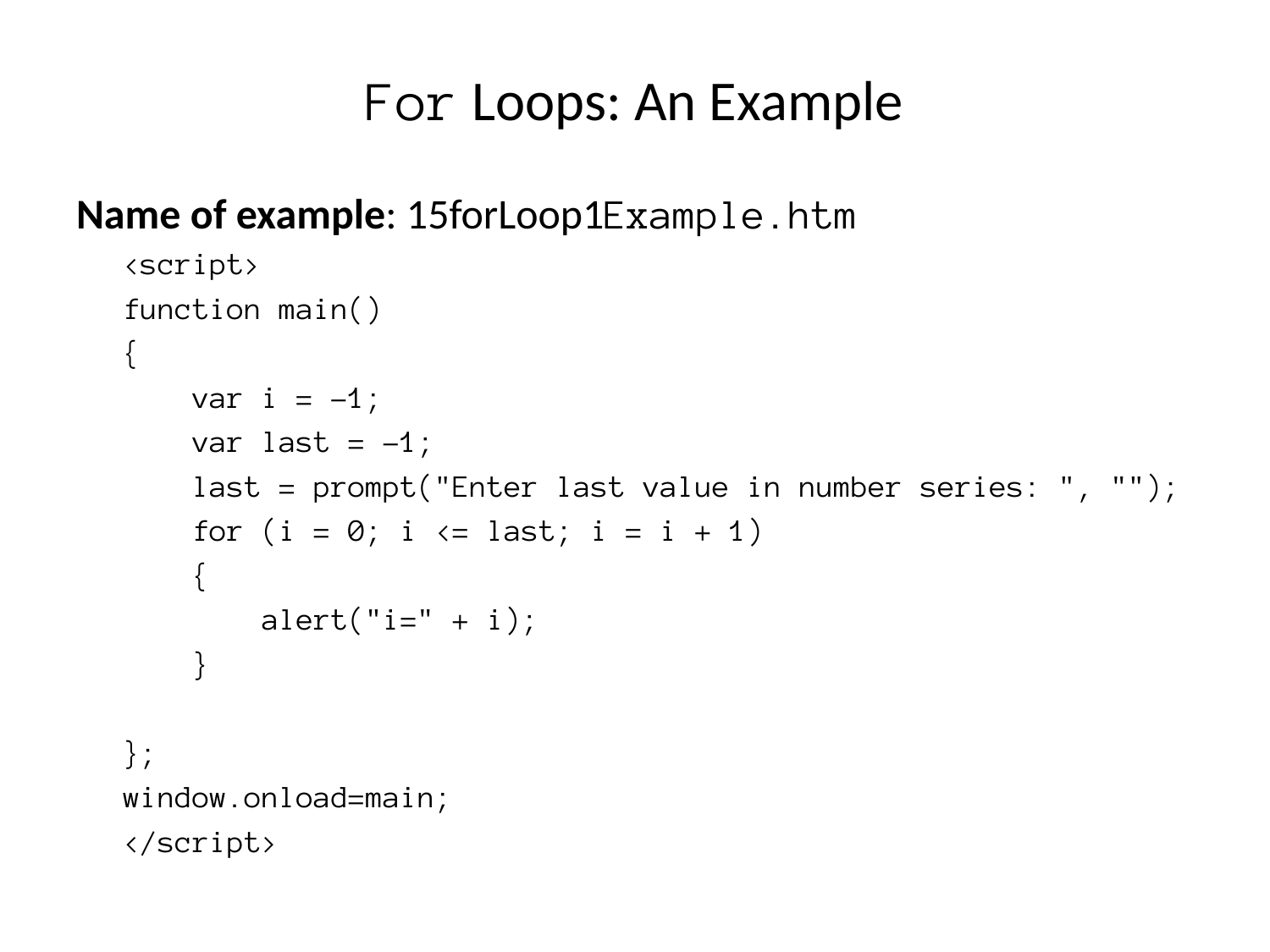

# For Loops: An Example
Name of example: 15forLoop1Example.htm
<script>
function main()
{
    var i = -1;
    var last = -1;
    last = prompt("Enter last value in number series: ", "");
    for (i = 0; i <= last; i = i + 1)
    {
        alert("i=" + i);
    }

};
window.onload=main;
</script>